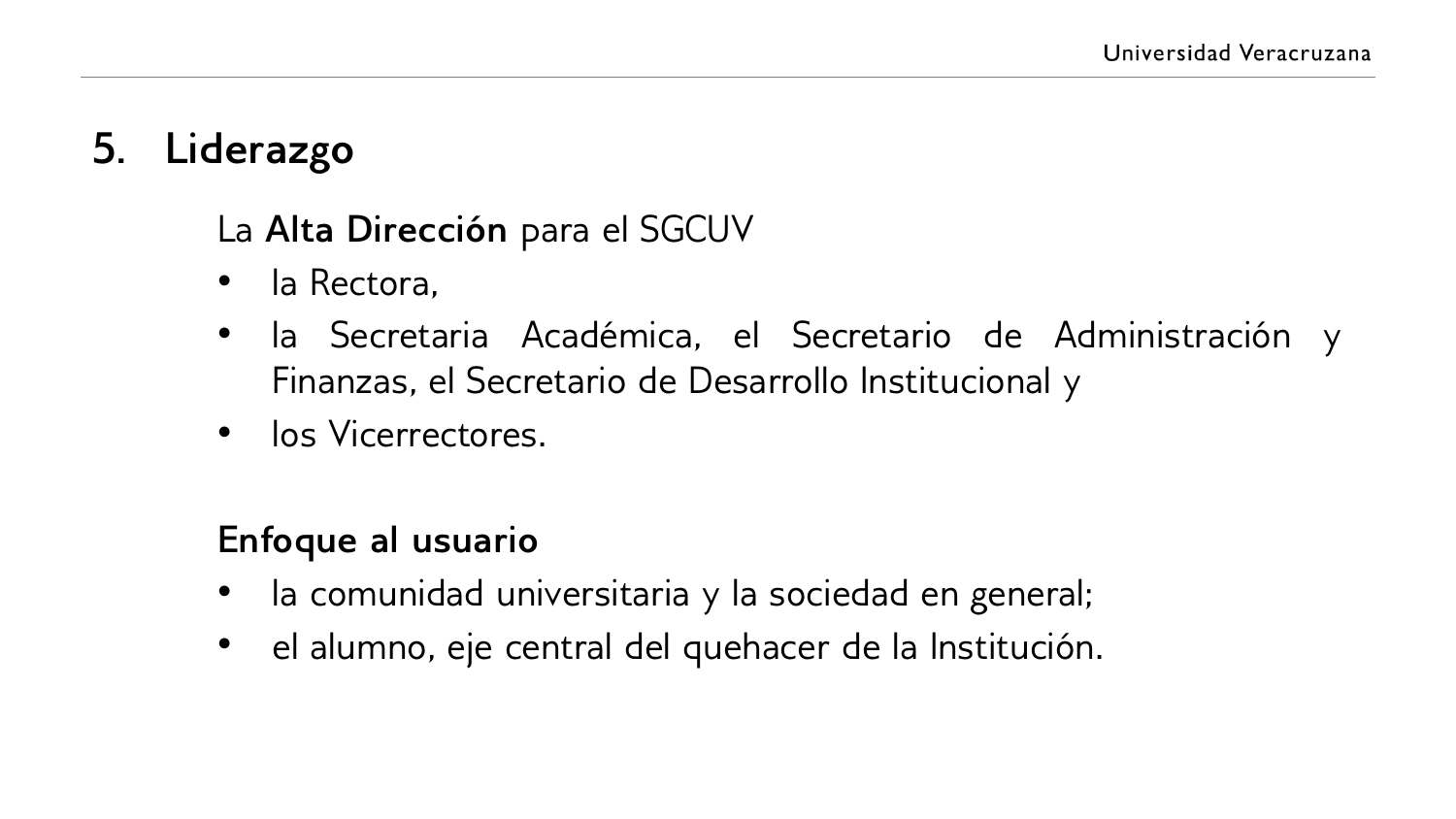

# Liderazgo
La Alta Dirección para el SGCUV
la Rectora,
la Secretaria Académica, el Secretario de Administración y Finanzas, el Secretario de Desarrollo Institucional y
los Vicerrectores.

Enfoque al usuario
la comunidad universitaria y la sociedad en general;
el alumno, eje central del quehacer de la Institución.